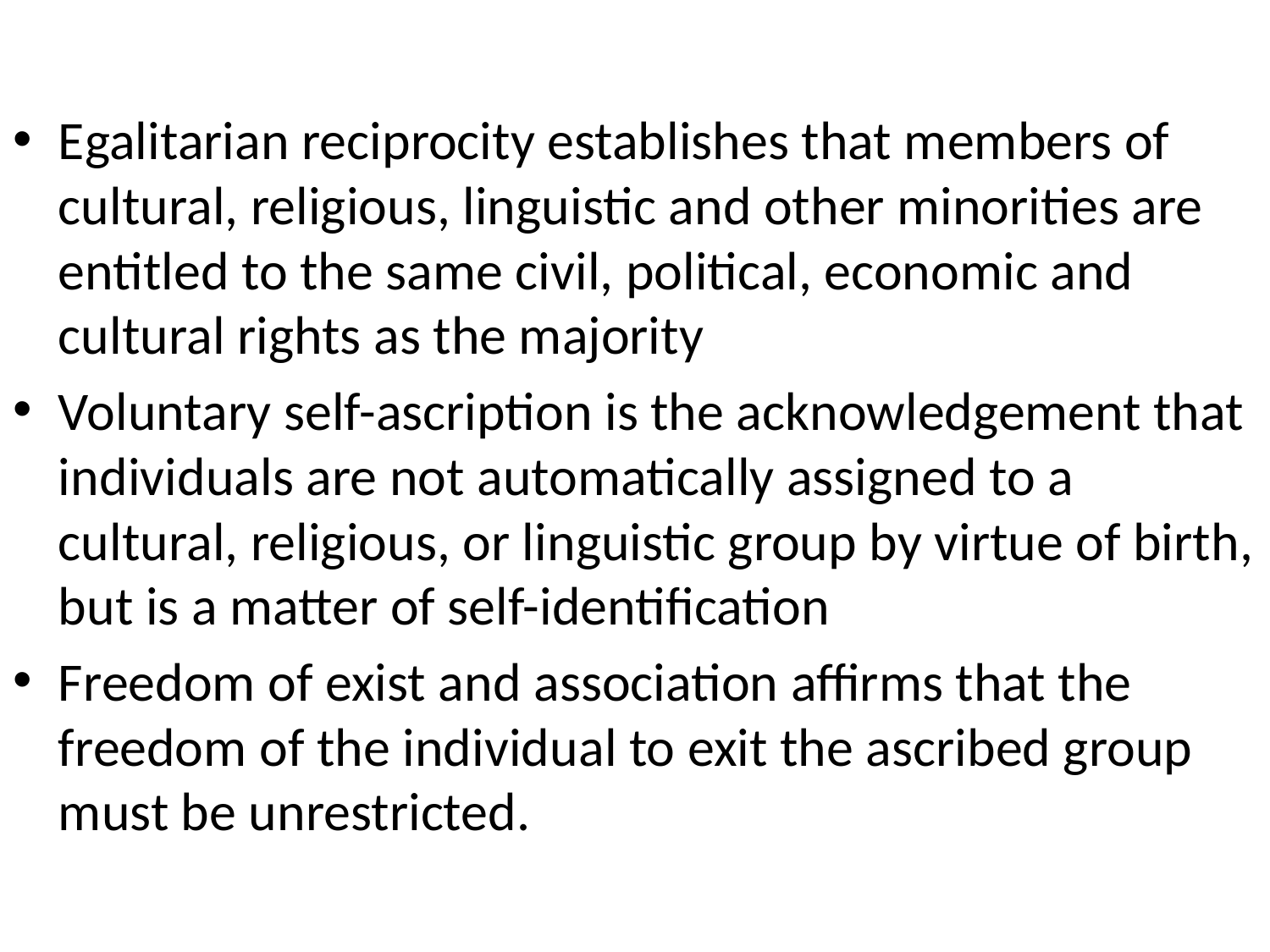

#
Egalitarian reciprocity establishes that members of cultural, religious, linguistic and other minorities are entitled to the same civil, political, economic and cultural rights as the majority
Voluntary self-ascription is the acknowledgement that individuals are not automatically assigned to a cultural, religious, or linguistic group by virtue of birth, but is a matter of self-identification
Freedom of exist and association affirms that the freedom of the individual to exit the ascribed group must be unrestricted.